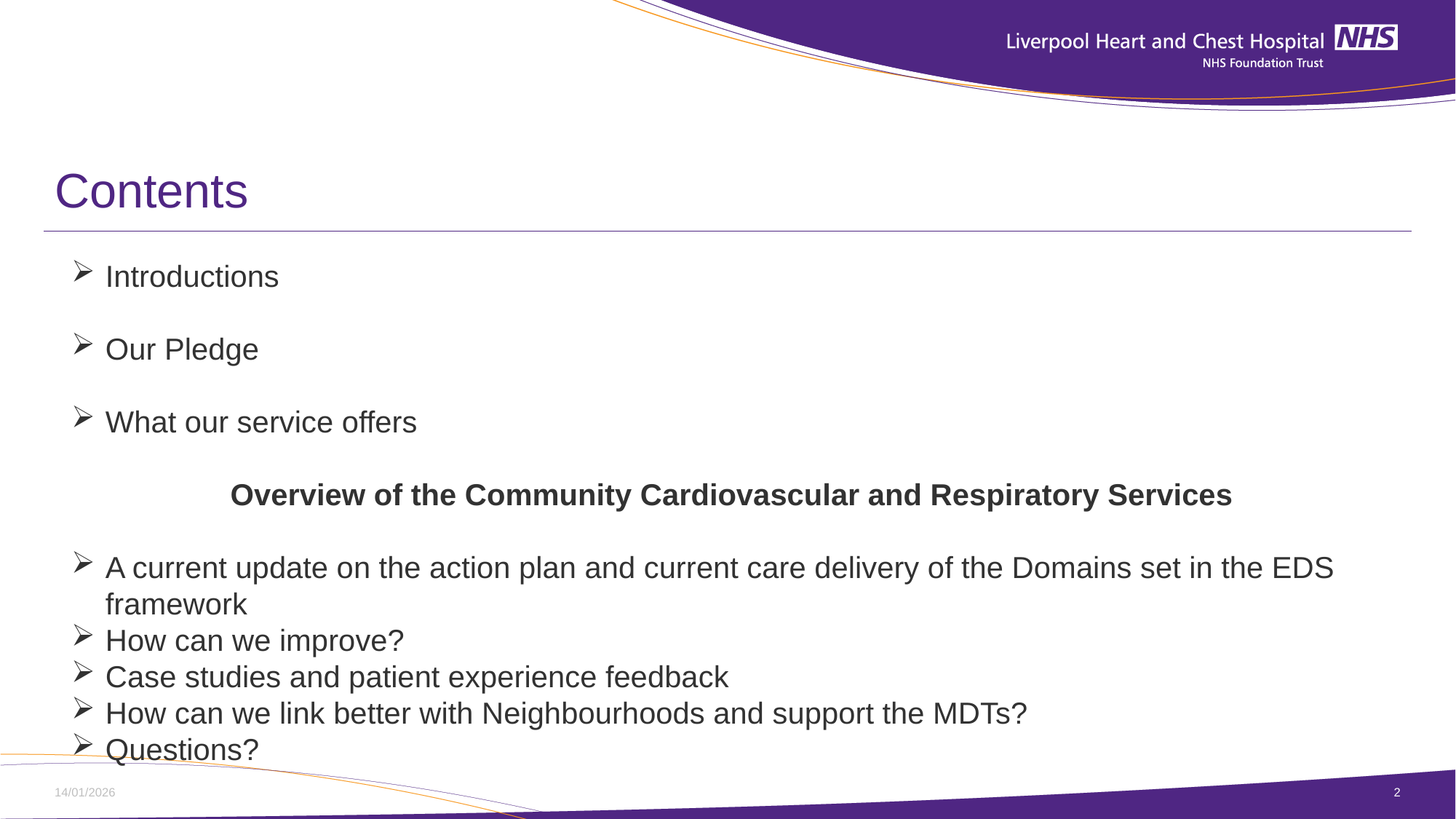

# Contents
Introductions

Our Pledge

What our service offers

Overview of the Community Cardiovascular and Respiratory Services

A current update on the action plan and current care delivery of the Domains set in the EDS framework
How can we improve?
Case studies and patient experience feedback
How can we link better with Neighbourhoods and support the MDTs?
Questions?

14/01/2026
2